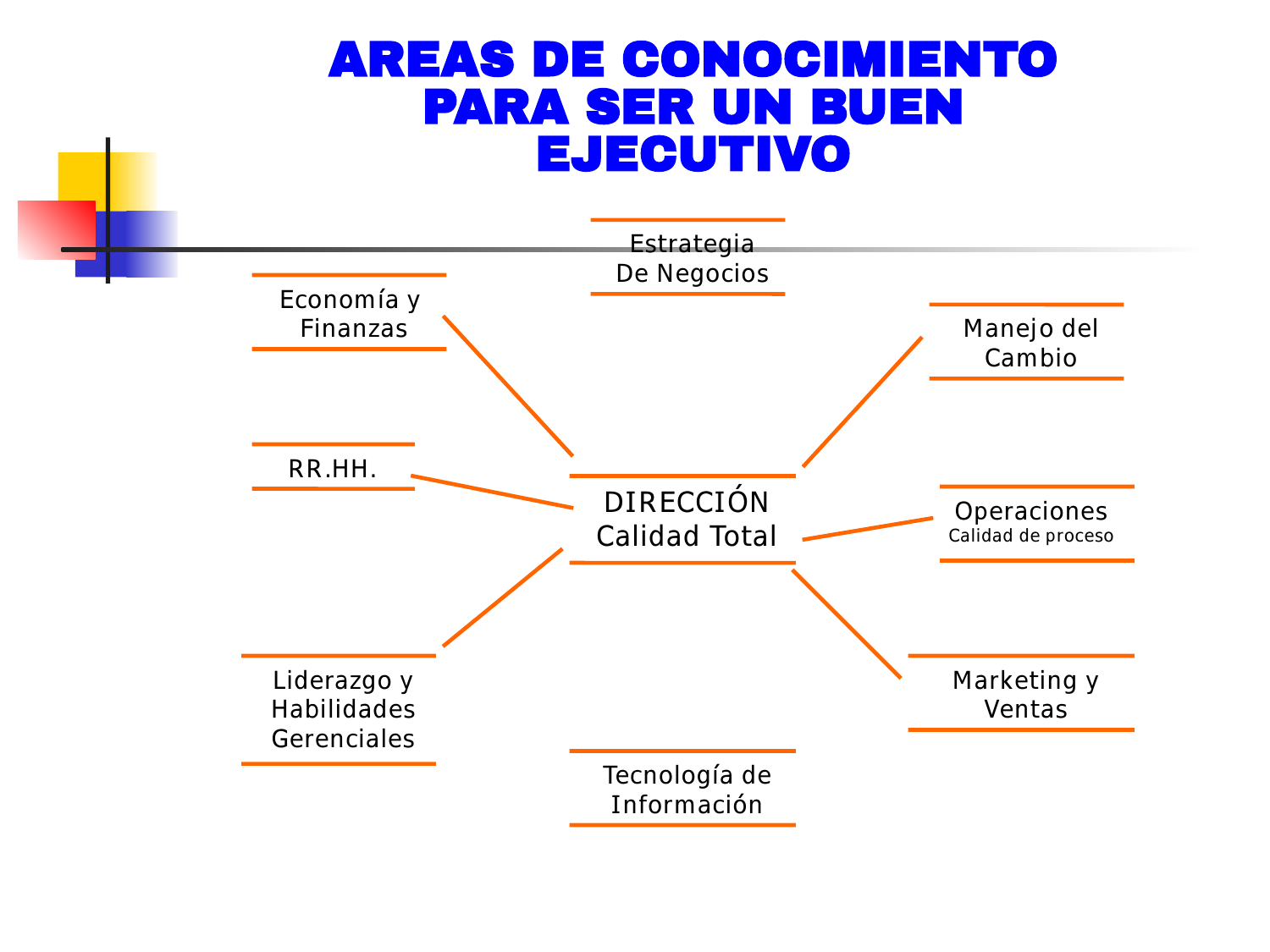

AREAS DE CONOCIMIENTO PARA SER UN BUEN EJECUTIVO

Estrategia
De Negocios

Economía y
Finanzas

Manejo del Cambio

RR.HH.

DIRECCIÓN
Calidad Total

Operaciones
Calidad de proceso

Liderazgo y Habilidades Gerenciales
Marketing y
Ventas

Tecnología de Información